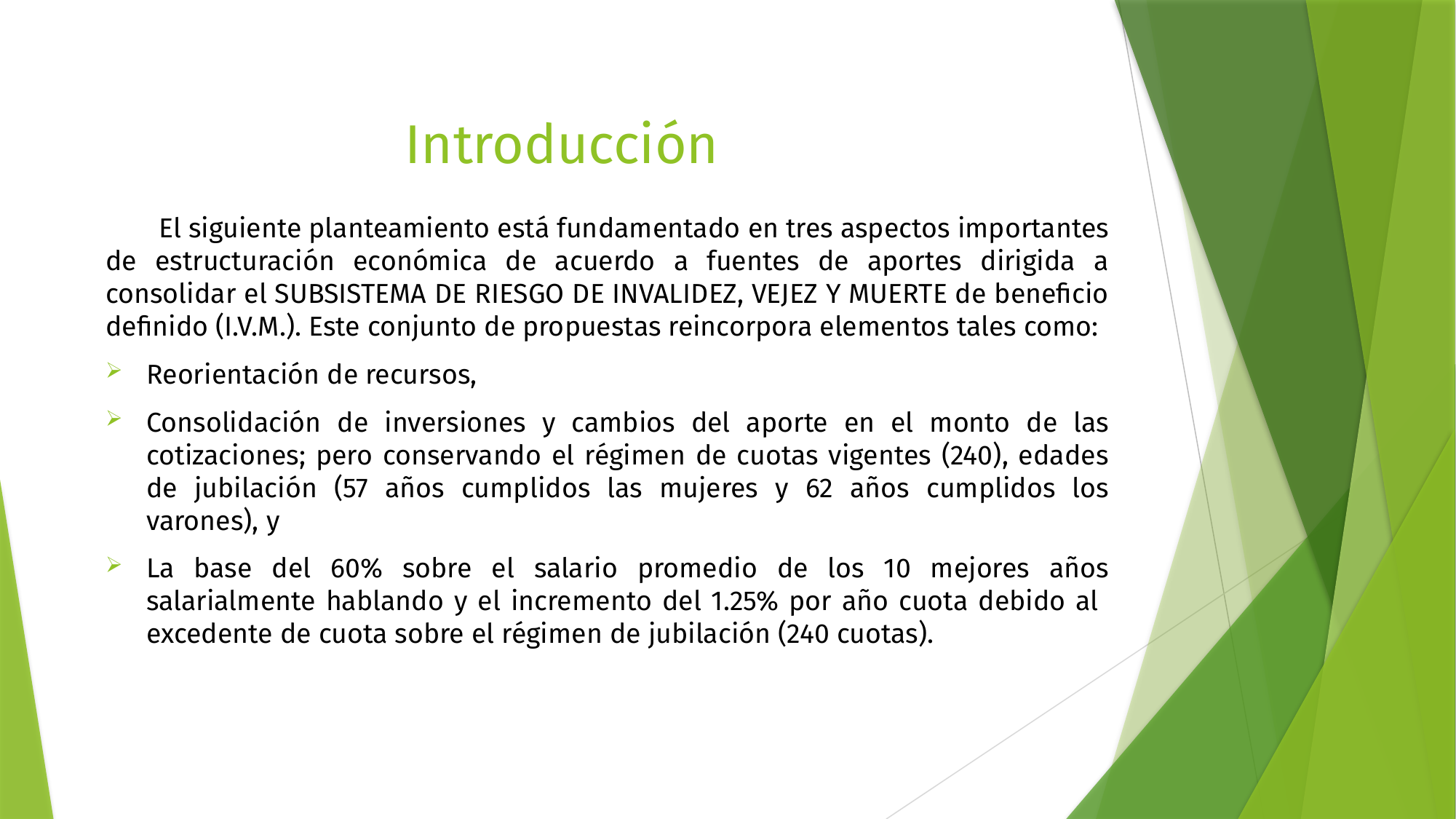

# Introducción
El siguiente planteamiento está fundamentado en tres aspectos importantes de estructuración económica de acuerdo a fuentes de aportes dirigida a consolidar el SUBSISTEMA DE RIESGO DE INVALIDEZ, VEJEZ Y MUERTE de beneficio definido (I.V.M.). Este conjunto de propuestas reincorpora elementos tales como:
Reorientación de recursos,
Consolidación de inversiones y cambios del aporte en el monto de las cotizaciones; pero conservando el régimen de cuotas vigentes (240), edades de jubilación (57 años cumplidos las mujeres y 62 años cumplidos los varones), y
La base del 60% sobre el salario promedio de los 10 mejores años salarialmente hablando y el incremento del 1.25% por año cuota debido al  excedente de cuota sobre el régimen de jubilación (240 cuotas).